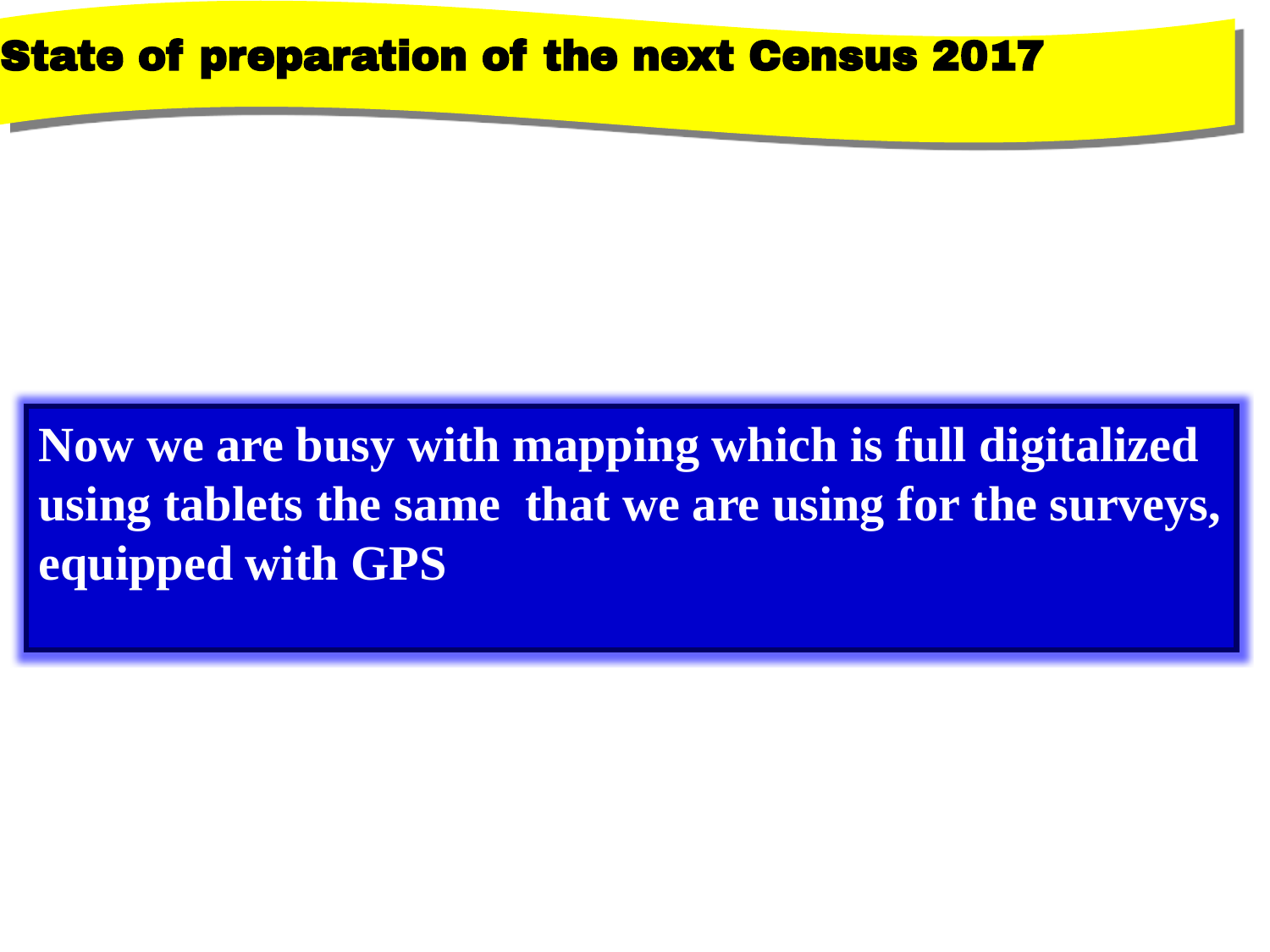

State of preparation of the next Census 2017
Now we are busy with mapping which is full digitalized using tablets the same  that we are using for the surveys, equipped with GPS